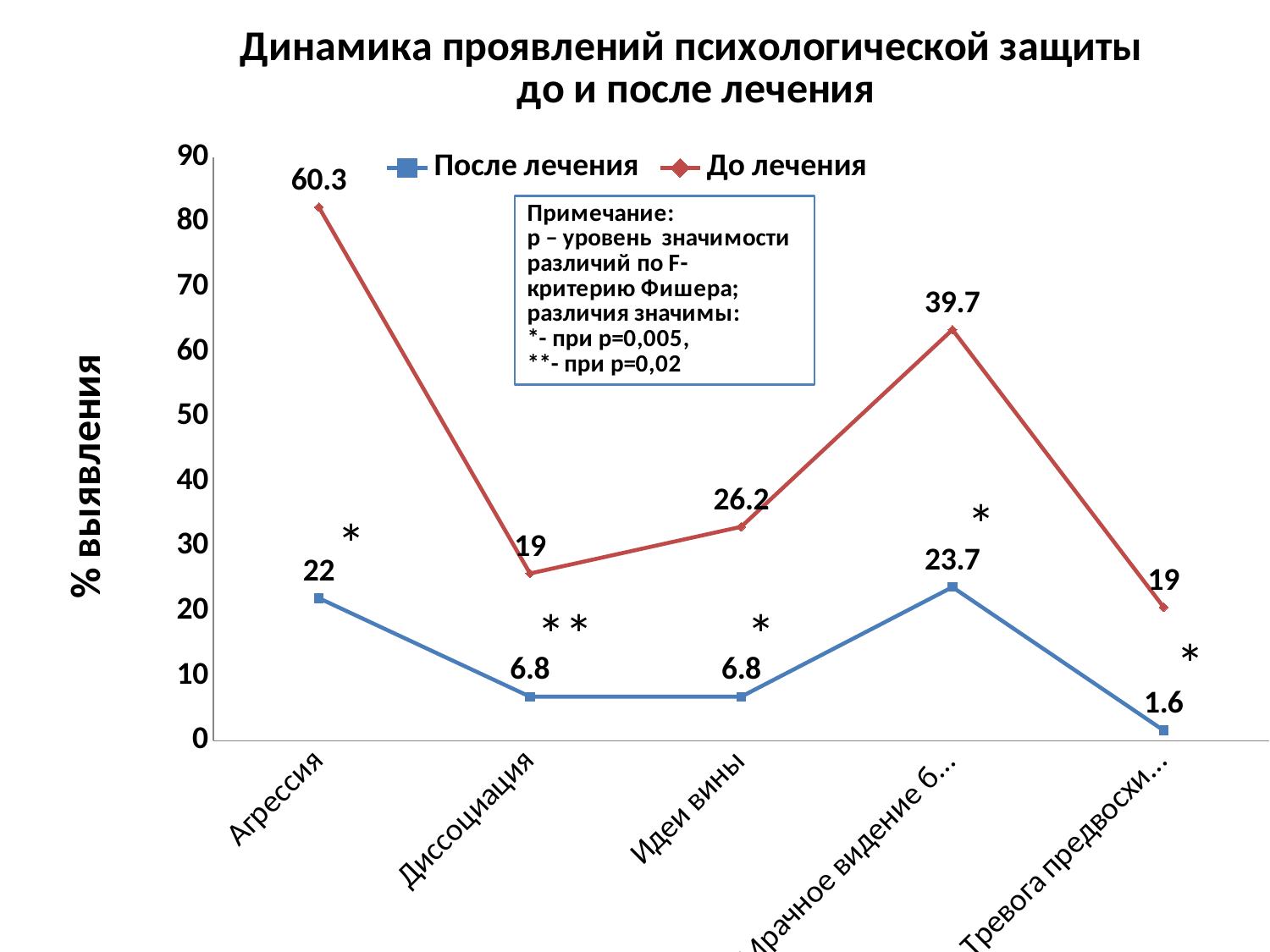

### Chart: Динамика проявлений психологической защиты
до и после лечения

| Category | После лечения | До лечения |
|---|---|---|
| Агрессия | 22.0 | 60.3 |
| Диссоциация | 6.8 | 19.0 |
| Идеи вины | 6.8 | 26.2 |
| Мрачное видение будущего | 23.7 | 39.7 |
| Тревога предвосхищения | 1.6 | 19.0 |